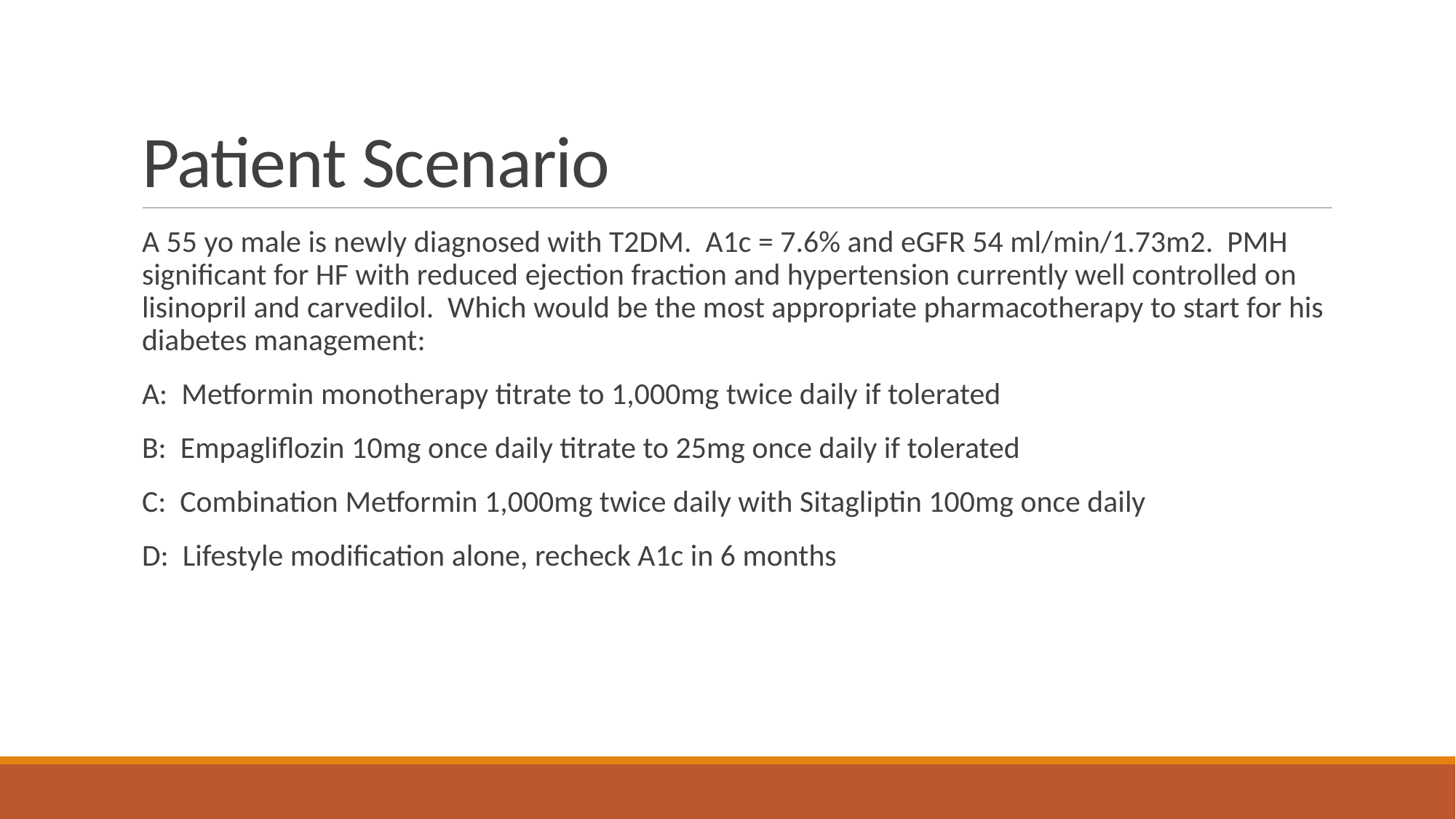

# Patient Scenario
A 55 yo male is newly diagnosed with T2DM.  A1c = 7.6% and eGFR 54 ml/min/1.73m2.  PMH significant for HF with reduced ejection fraction and hypertension currently well controlled on lisinopril and carvedilol.  Which would be the most appropriate pharmacotherapy to start for his diabetes management:
A:  Metformin monotherapy titrate to 1,000mg twice daily if tolerated
B:  Empagliflozin 10mg once daily titrate to 25mg once daily if tolerated
C:  Combination Metformin 1,000mg twice daily with Sitagliptin 100mg once daily
D:  Lifestyle modification alone, recheck A1c in 6 months